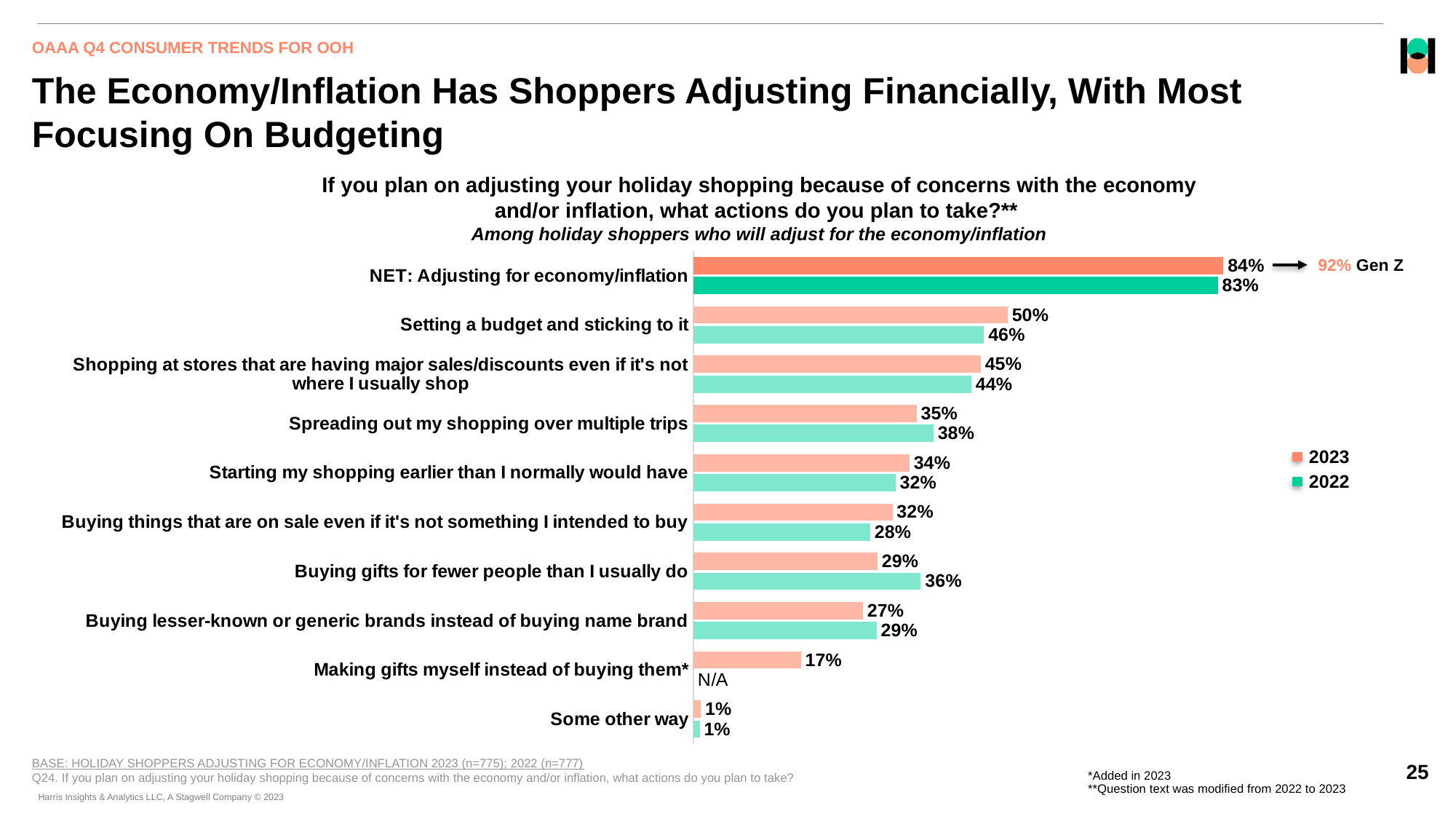

OAAA Q4 CONSUMER TRENDS FOR OOH
# The Economy/Inflation Has Shoppers Adjusting Financially, With Most Focusing On Budgeting
If you plan on adjusting your holiday shopping because of concerns with the economy and/or inflation, what actions do you plan to take?**
Among holiday shoppers who will adjust for the economy/inflation
92% Gen Z

### Chart

| Category | 2023 | 2022 |
|---|---|---|
| NET: Adjusting for economy/inflation | 0.83899175 | 0.83 |
| Setting a budget and sticking to it | 0.49758114 | 0.46 |
| Shopping at stores that are having major sales/discounts even if it's not where I usually shop | 0.45475765 | 0.44 |
| Spreading out my shopping over multiple trips | 0.35341231 | 0.38 |
| Starting my shopping earlier than I normally would have | 0.34199356 | 0.32 |
| Buying things that are on sale even if it's not something I intended to buy | 0.31512455 | 0.28 |
| Buying gifts for fewer people than I usually do | 0.29143514 | 0.36 |
| Buying lesser-known or generic brands instead of buying name brand | 0.26846059 | 0.29 |
| Making gifts myself instead of buying them* | 0.17020218 | 0.0 |
| Some other way | 0.01194905 | 0.01 |
2023

2022

BASE: HOLIDAY SHOPPERS ADJUSTING FOR ECONOMY/INFLATION 2023 (n=775); 2022 (n=777)
Q24. If you plan on adjusting your holiday shopping because of concerns with the economy and/or inflation, what actions do you plan to take?
*Added in 2023
**Question text was modified from 2022 to 2023